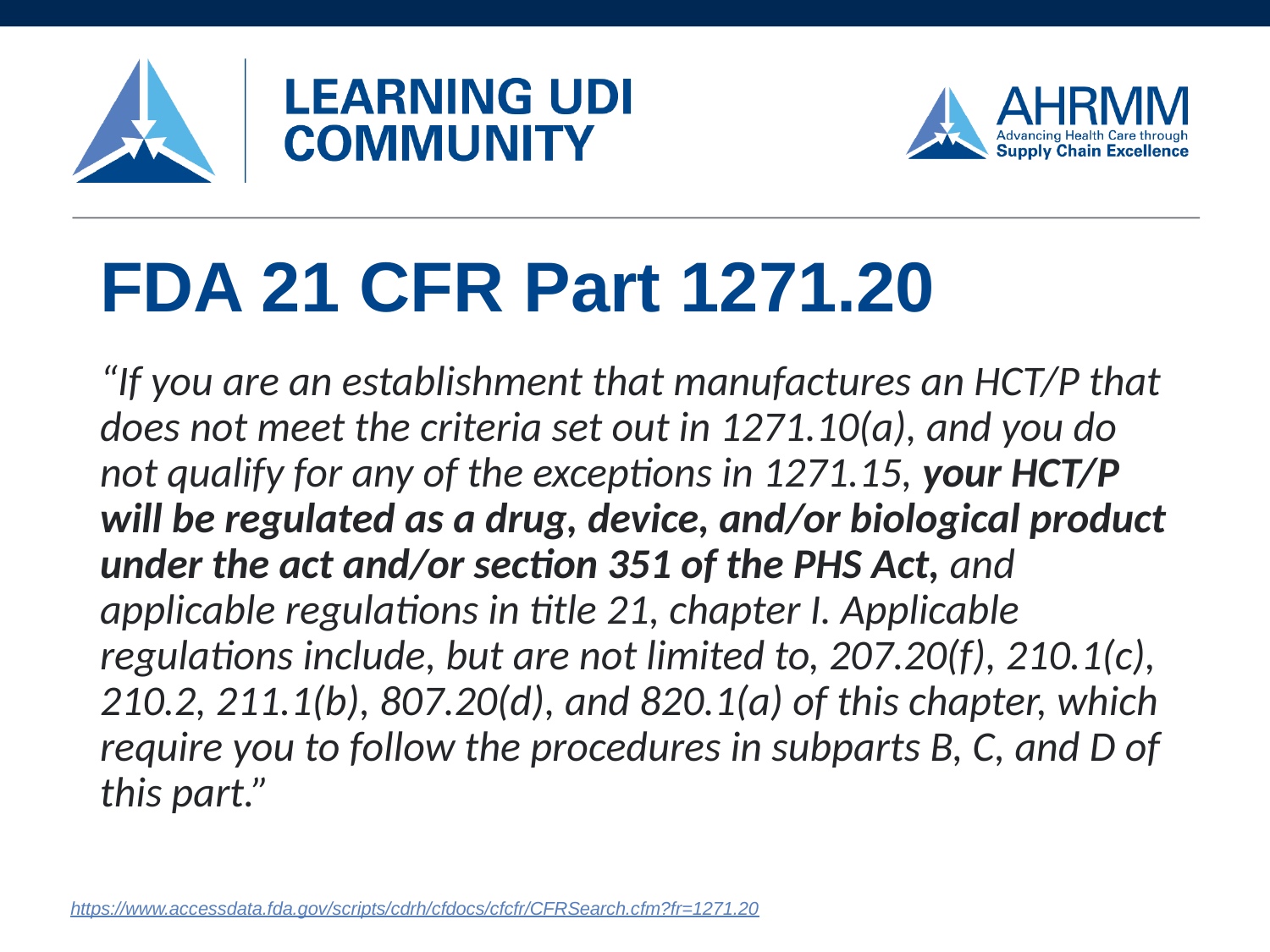

# FDA 21 CFR Part 1271.20
“If you are an establishment that manufactures an HCT/P that does not meet the criteria set out in 1271.10(a), and you do not qualify for any of the exceptions in 1271.15, your HCT/P will be regulated as a drug, device, and/or biological product under the act and/or section 351 of the PHS Act, and applicable regulations in title 21, chapter I. Applicable regulations include, but are not limited to, 207.20(f), 210.1(c), 210.2, 211.1(b), 807.20(d), and 820.1(a) of this chapter, which require you to follow the procedures in subparts B, C, and D of this part.”
https://www.accessdata.fda.gov/scripts/cdrh/cfdocs/cfcfr/CFRSearch.cfm?fr=1271.20